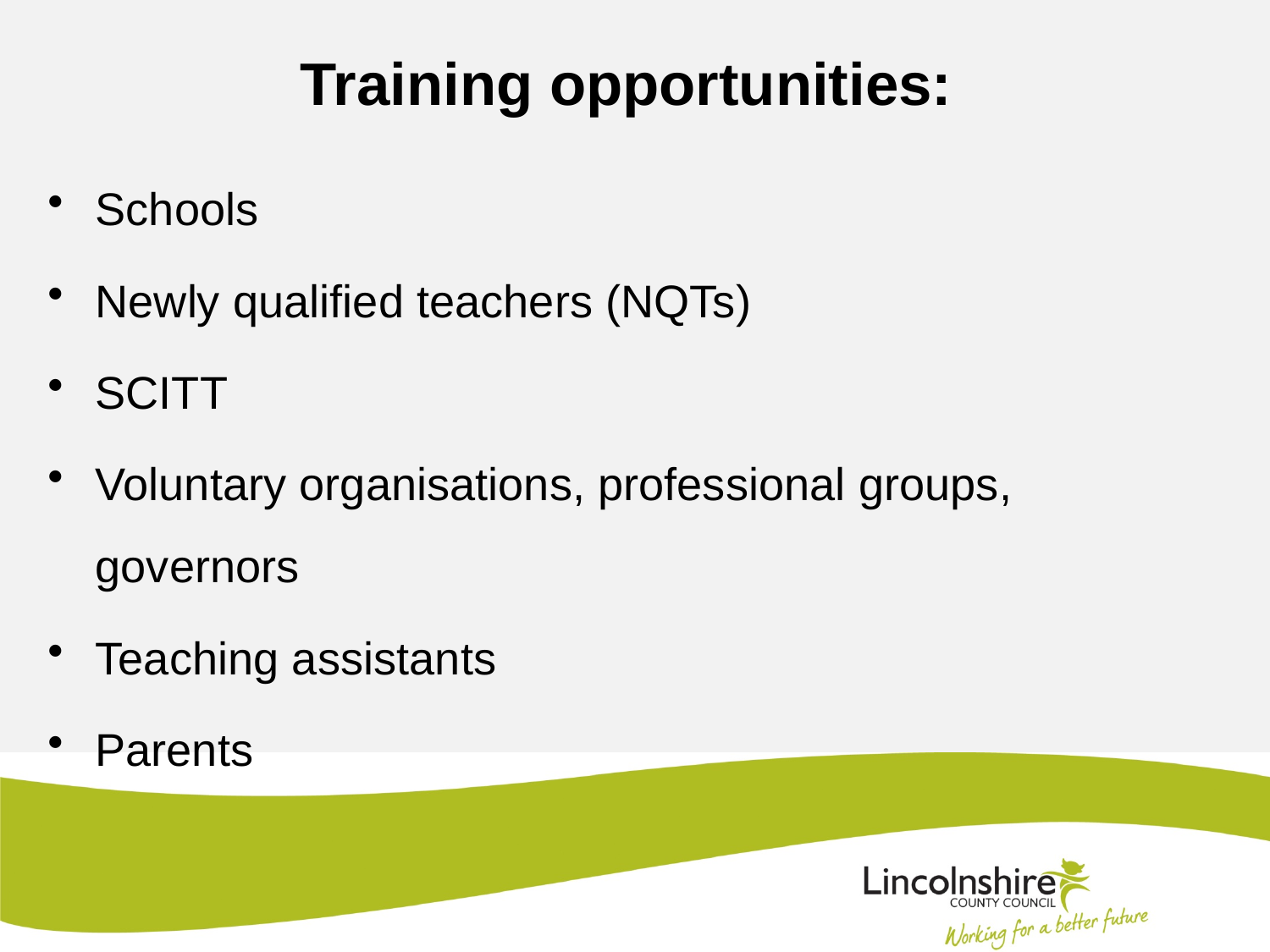

# Training opportunities:
Schools
Newly qualified teachers (NQTs)
SCITT
Voluntary organisations, professional groups, governors
Teaching assistants
Parents